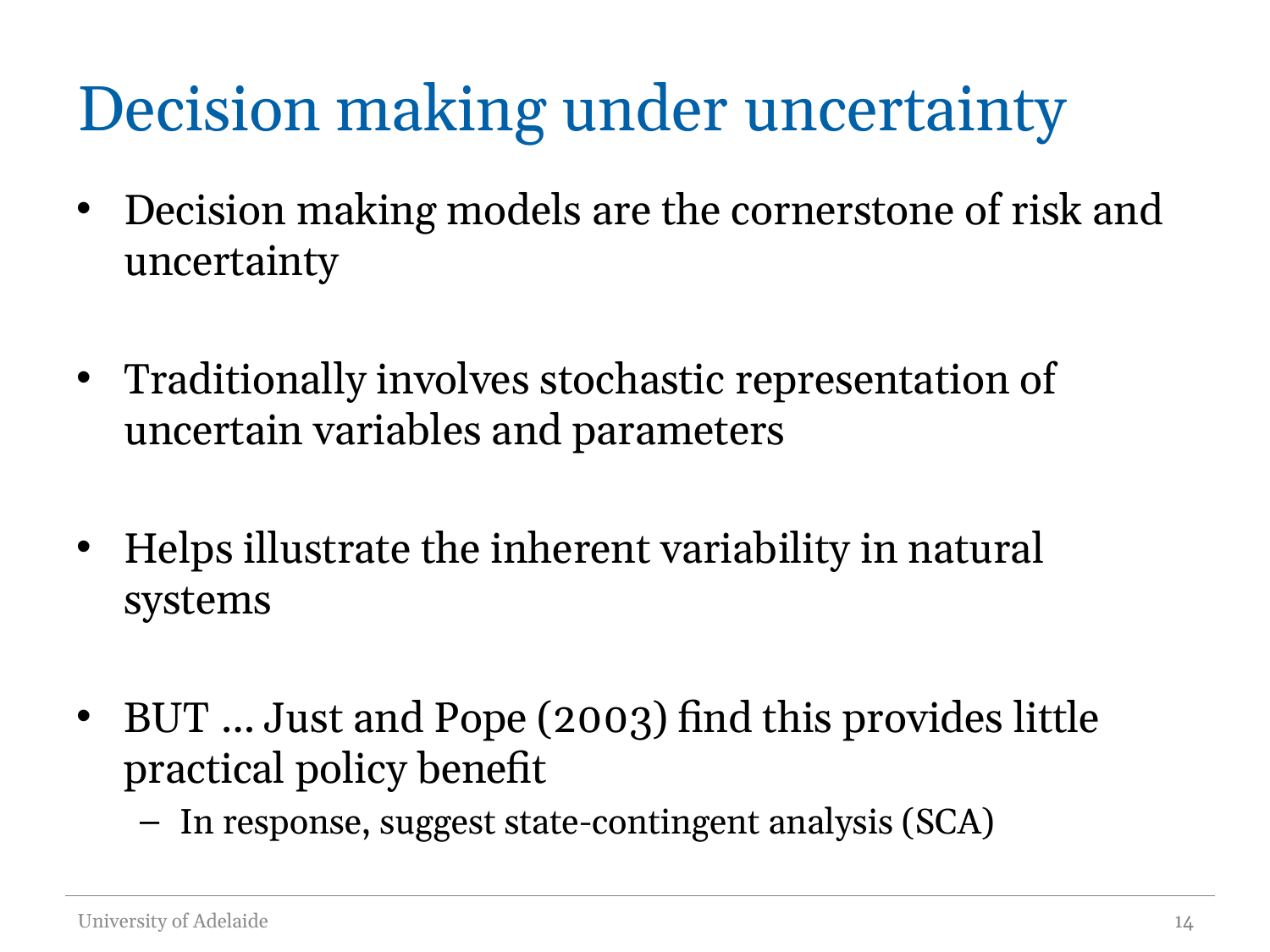

# Decision making under uncertainty
Decision making models are the cornerstone of risk and uncertainty

Traditionally involves stochastic representation of uncertain variables and parameters

Helps illustrate the inherent variability in natural systems

BUT … Just and Pope (2003) find this provides little practical policy benefit
In response, suggest state-contingent analysis (SCA)
University of Adelaide
14